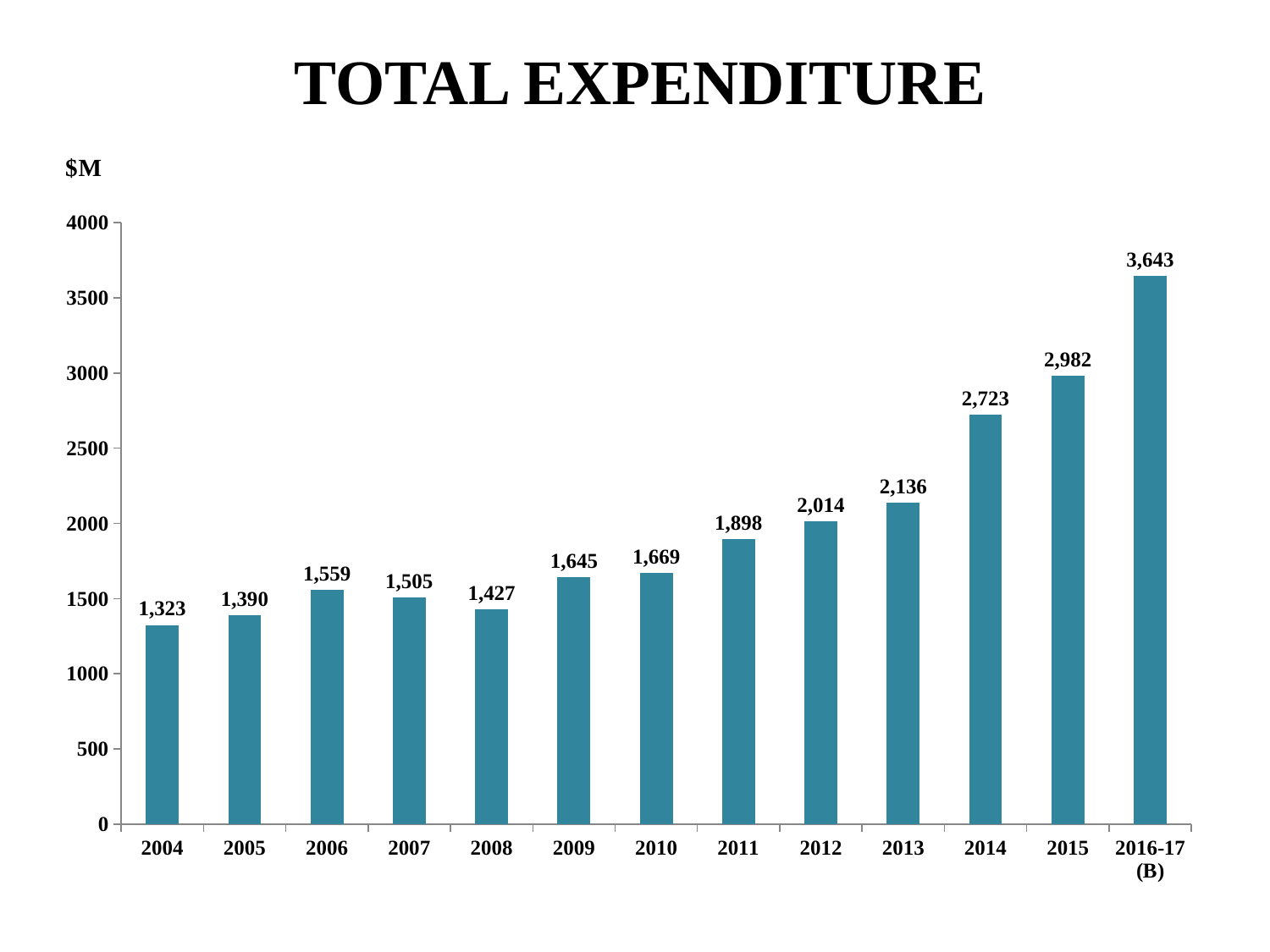

# TOTAL EXPENDITURE

### Chart

| Category | Exp |
|---|---|
| 2004 | 1322.56787936 |
| 2005 | 1390.4359522200002 |
| 2006 | 1558.5098787000002 |
| 2007 | 1505.2507724900001 |
| 2008 | 1426.7592877 |
| 2009 | 1644.6708469300002 |
| 2010 | 1668.6907839299997 |
| 2011 | 1898.25888142 |
| 2012 | 2013.67346231 |
| 2013 | 2136.31528803 |
| 2014 | 2723.09584621 |
| 2015 | 2981.7923260800003 |
| 2016-17 (B) | 3643.3560735156198 |